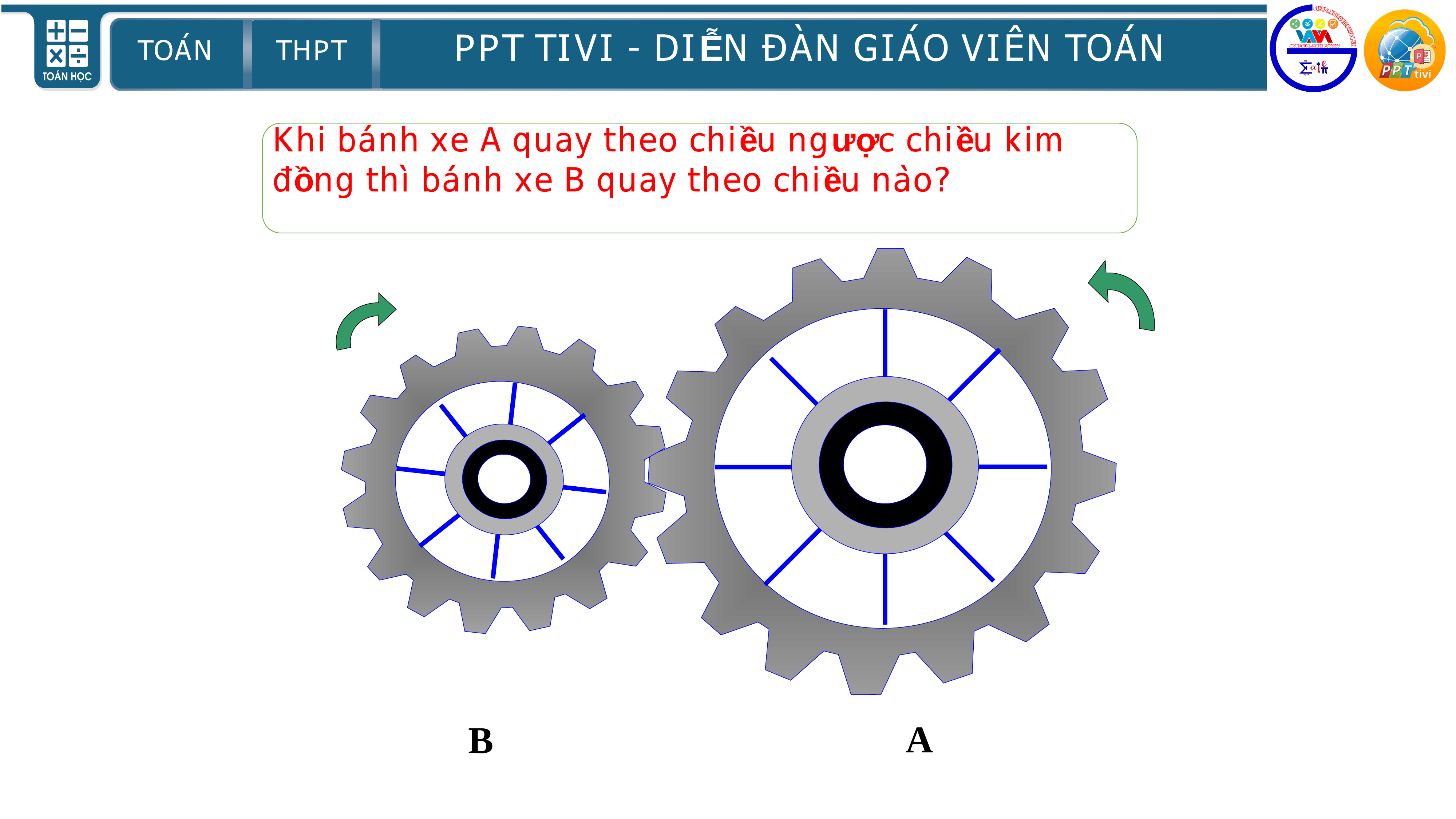

Khi bánh xe A quay theo chiều ngược chiều kim đồng thì bánh xe B quay theo chiều nào?

A
B